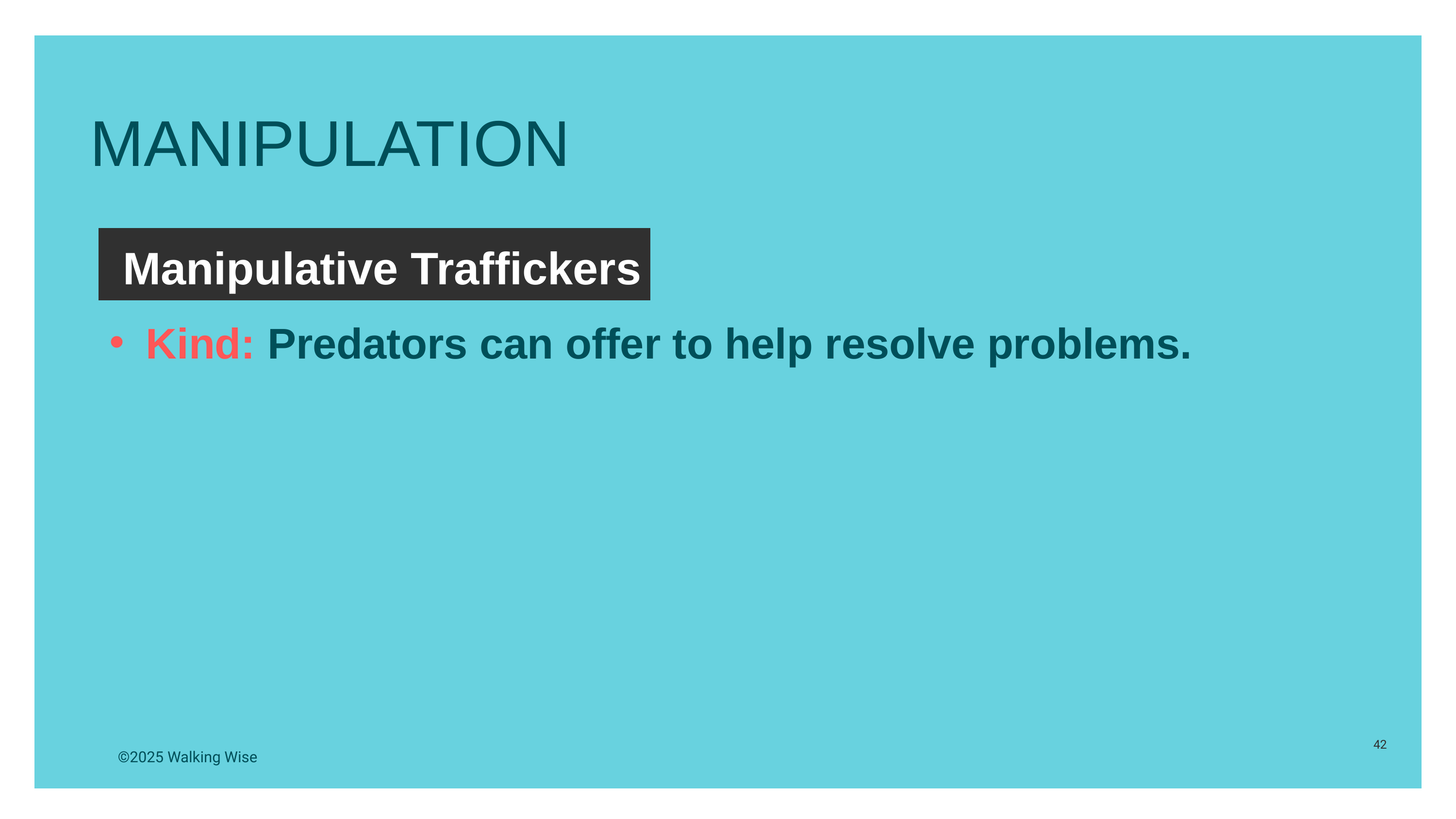

MANIPULATION

Manipulative Traffickers
Kind: Predators can offer to help resolve problems.
42
©2025 Walking Wise